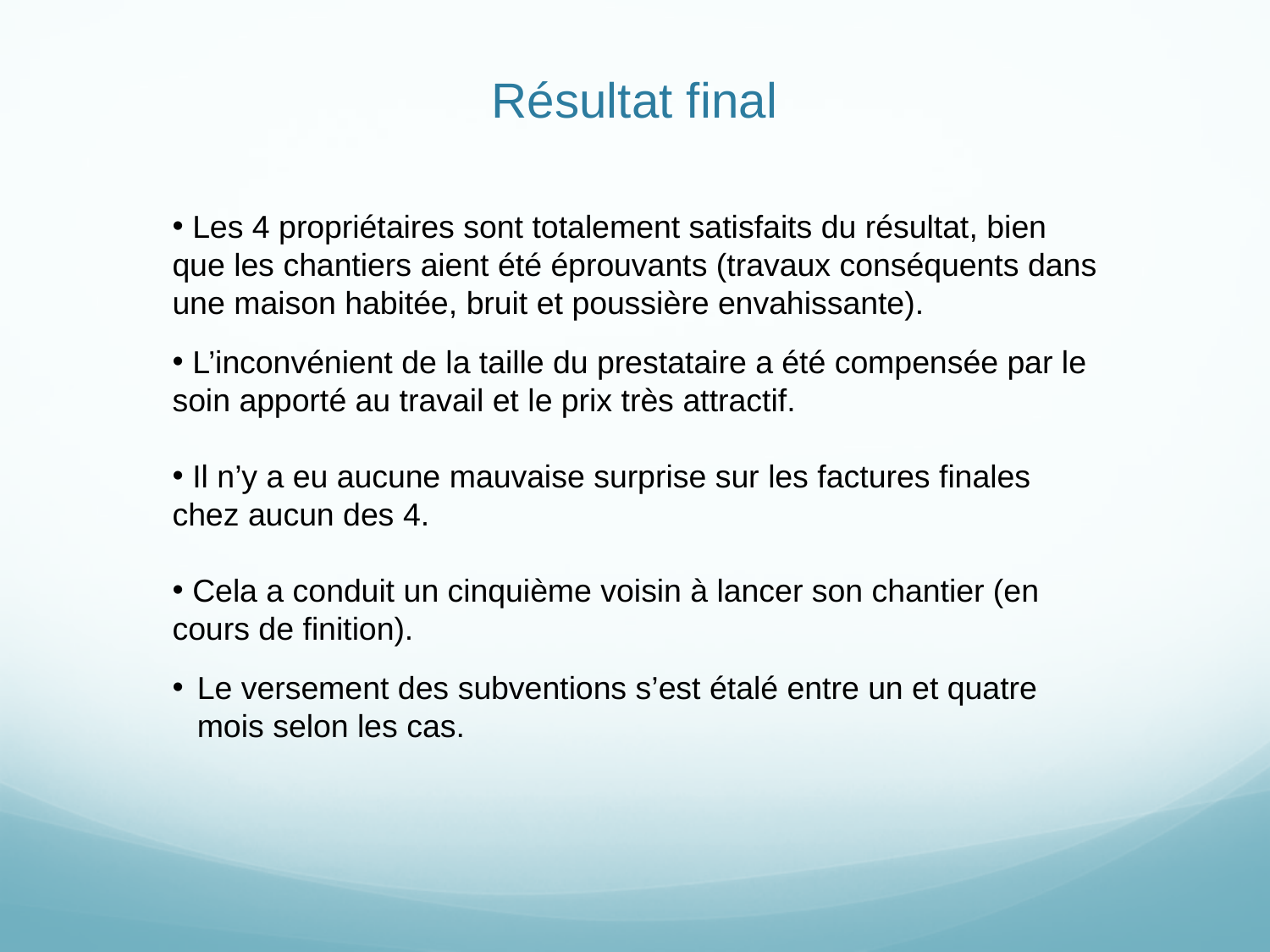

# Résultat final
 Les 4 propriétaires sont totalement satisfaits du résultat, bien que les chantiers aient été éprouvants (travaux conséquents dans une maison habitée, bruit et poussière envahissante).

 L’inconvénient de la taille du prestataire a été compensée par le soin apporté au travail et le prix très attractif.

 Il n’y a eu aucune mauvaise surprise sur les factures finales chez aucun des 4.

 Cela a conduit un cinquième voisin à lancer son chantier (en cours de finition).

Le versement des subventions s’est étalé entre un et quatre mois selon les cas.